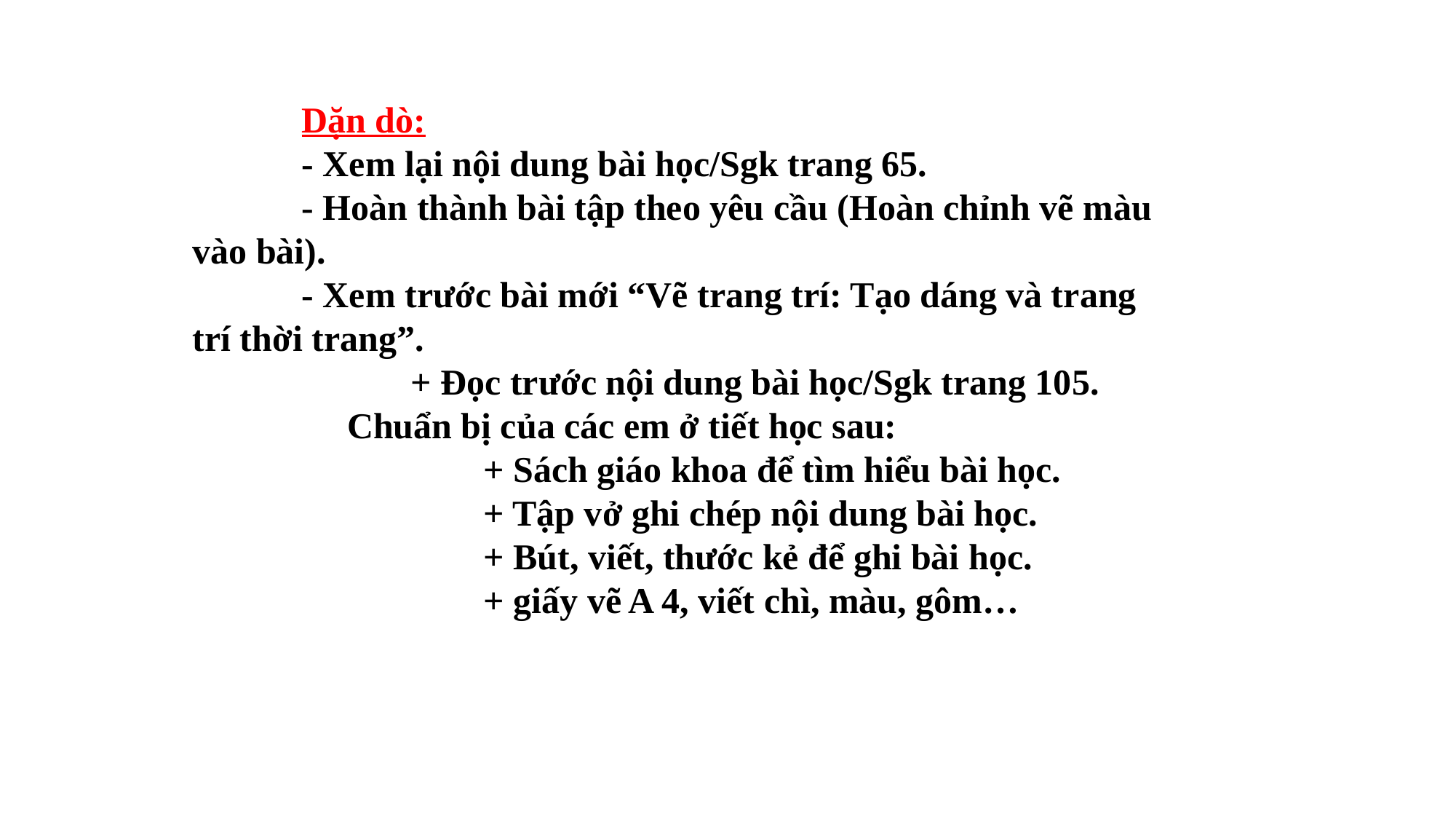

Dặn dò:
	- Xem lại nội dung bài học/Sgk trang 65.
            - Hoàn thành bài tập theo yêu cầu (Hoàn chỉnh vẽ màu vào bài).
	- Xem trước bài mới “Vẽ trang trí: Tạo dáng và trang trí thời trang”.
		+ Đọc trước nội dung bài học/Sgk trang 105.
                 Chuẩn bị của các em ở tiết học sau:
                                + Sách giáo khoa để tìm hiểu bài học.
                                + Tập vở ghi chép nội dung bài học.
                                + Bút, viết, thước kẻ để ghi bài học.
                                + giấy vẽ A 4, viết chì, màu, gôm…